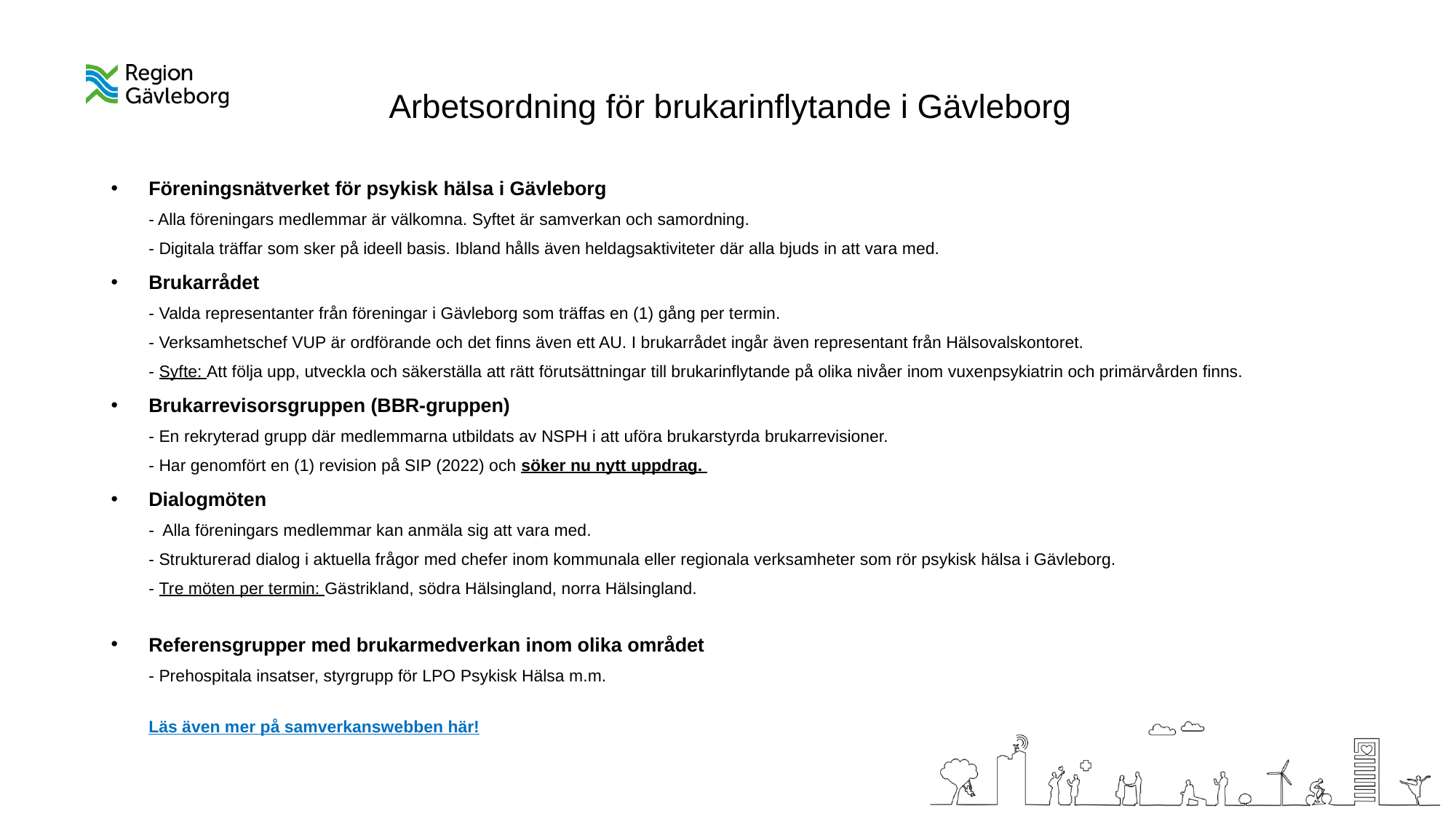

# Arbetsordning för brukarinflytande i Gävleborg
Föreningsnätverket för psykisk hälsa i Gävleborg
- Alla föreningars medlemmar är välkomna. Syftet är samverkan och samordning.
- Digitala träffar som sker på ideell basis. Ibland hålls även heldagsaktiviteter där alla bjuds in att vara med.
Brukarrådet
- Valda representanter från föreningar i Gävleborg som träffas en (1) gång per termin.
- Verksamhetschef VUP är ordförande och det finns även ett AU. I brukarrådet ingår även representant från Hälsovalskontoret.
- Syfte: Att följa upp, utveckla och säkerställa att rätt förutsättningar till brukarinflytande på olika nivåer inom vuxenpsykiatrin och primärvården finns.
Brukarrevisorsgruppen (BBR-gruppen)
- En rekryterad grupp där medlemmarna utbildats av NSPH i att uföra brukarstyrda brukarrevisioner.
- Har genomfört en (1) revision på SIP (2022) och söker nu nytt uppdrag.
Dialogmöten
-  Alla föreningars medlemmar kan anmäla sig att vara med.
- Strukturerad dialog i aktuella frågor med chefer inom kommunala eller regionala verksamheter som rör psykisk hälsa i Gävleborg.
- Tre möten per termin: Gästrikland, södra Hälsingland, norra Hälsingland.
Referensgrupper med brukarmedverkan inom olika området
- Prehospitala insatser, styrgrupp för LPO Psykisk Hälsa m.m.
Läs även mer på samverkanswebben här!